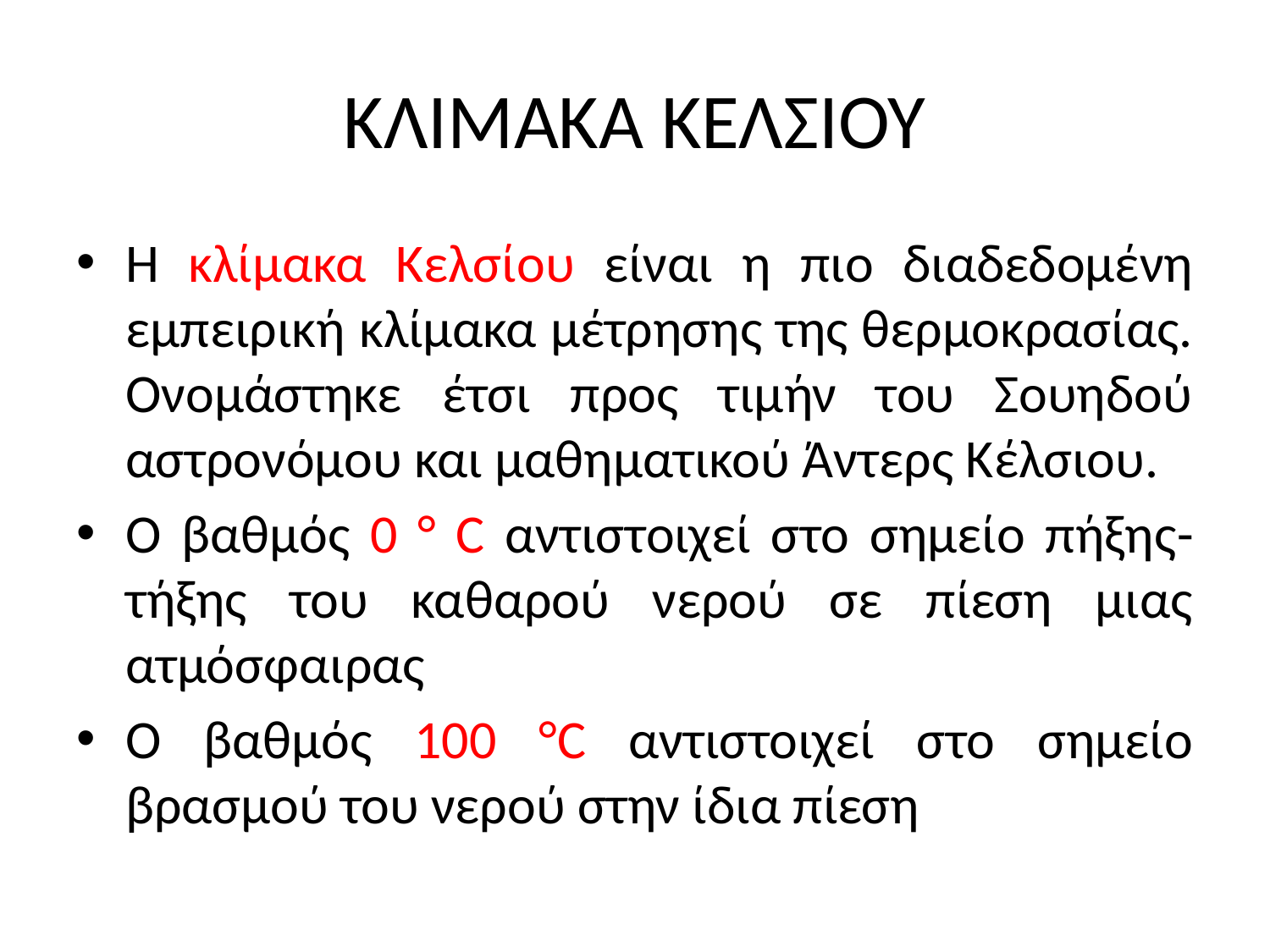

# ΚΛΙΜΑΚΑ ΚΕΛΣΙΟΥ
Η κλίμακα Κελσίου είναι η πιο διαδεδομένη εμπειρική κλίμακα μέτρησης της θερμοκρασίας. Ονομάστηκε έτσι προς τιμήν του Σουηδού αστρονόμου και μαθηματικού Άντερς Κέλσιου.
Ο βαθμός 0 ° C αντιστοιχεί στο σημείο πήξης-τήξης του καθαρού νερού σε πίεση μιας ατμόσφαιρας
Ο βαθμός 100 °C αντιστοιχεί στο σημείο βρασμού του νερού στην ίδια πίεση